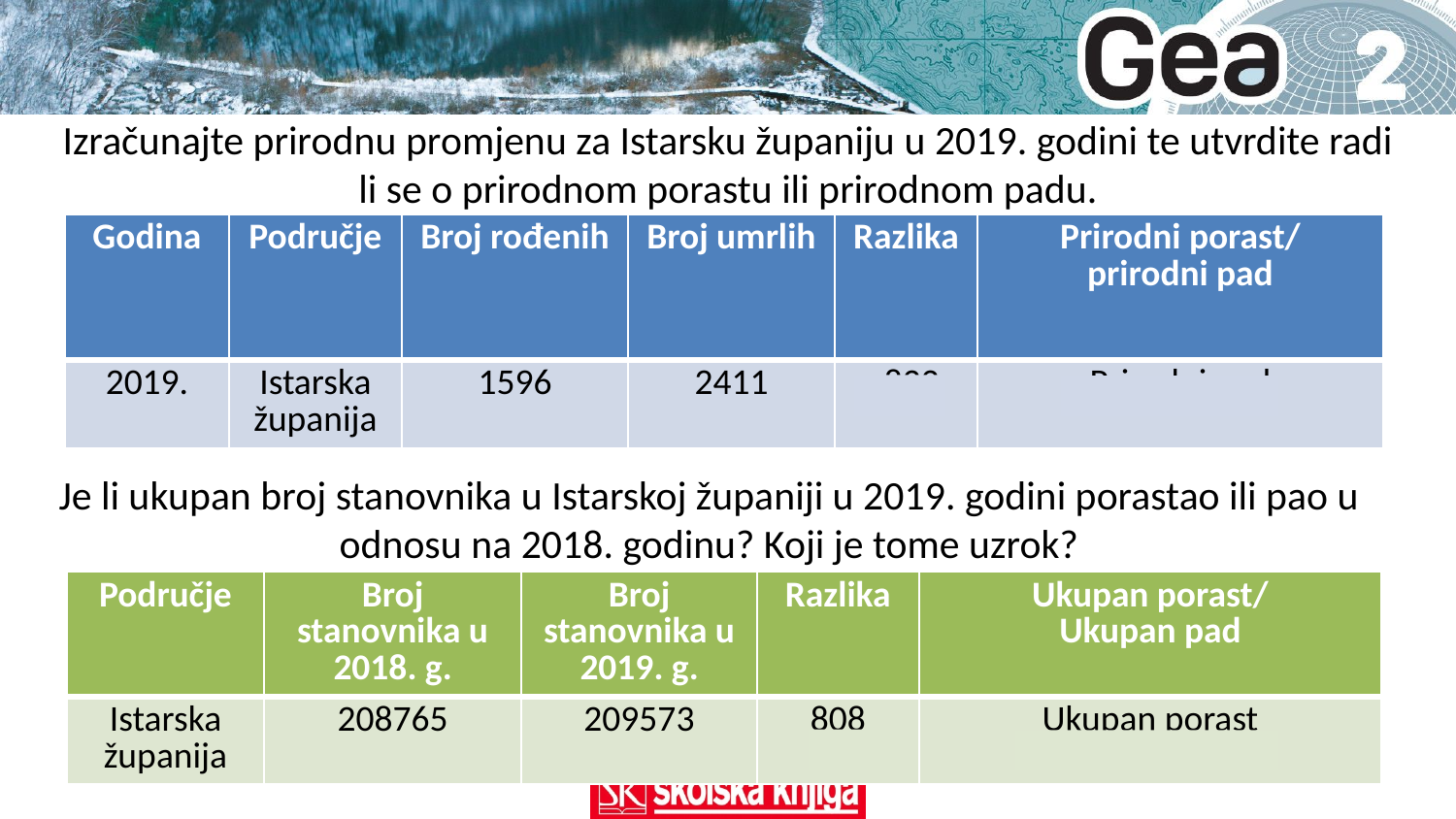

# Izračunajte prirodnu promjenu za Istarsku županiju u 2019. godini te utvrdite radi li se o prirodnom porastu ili prirodnom padu.
| Godina | Područje | Broj rođenih | Broj umrlih | Razlika | Prirodni porast/ prirodni pad |
| --- | --- | --- | --- | --- | --- |
| 2019. | Istarska županija | 1596 | 2411 | -822 | Prirodni pad |

Je li ukupan broj stanovnika u Istarskoj županiji u 2019. godini porastao ili pao u odnosu na 2018. godinu? Koji je tome uzrok?
| Područje | Broj stanovnika u 2018. g. | Broj stanovnika u 2019. g. | Razlika | Ukupan porast/ Ukupan pad |
| --- | --- | --- | --- | --- |
| Istarska županija | 208765 | 209573 | 808 | Ukupan porast |